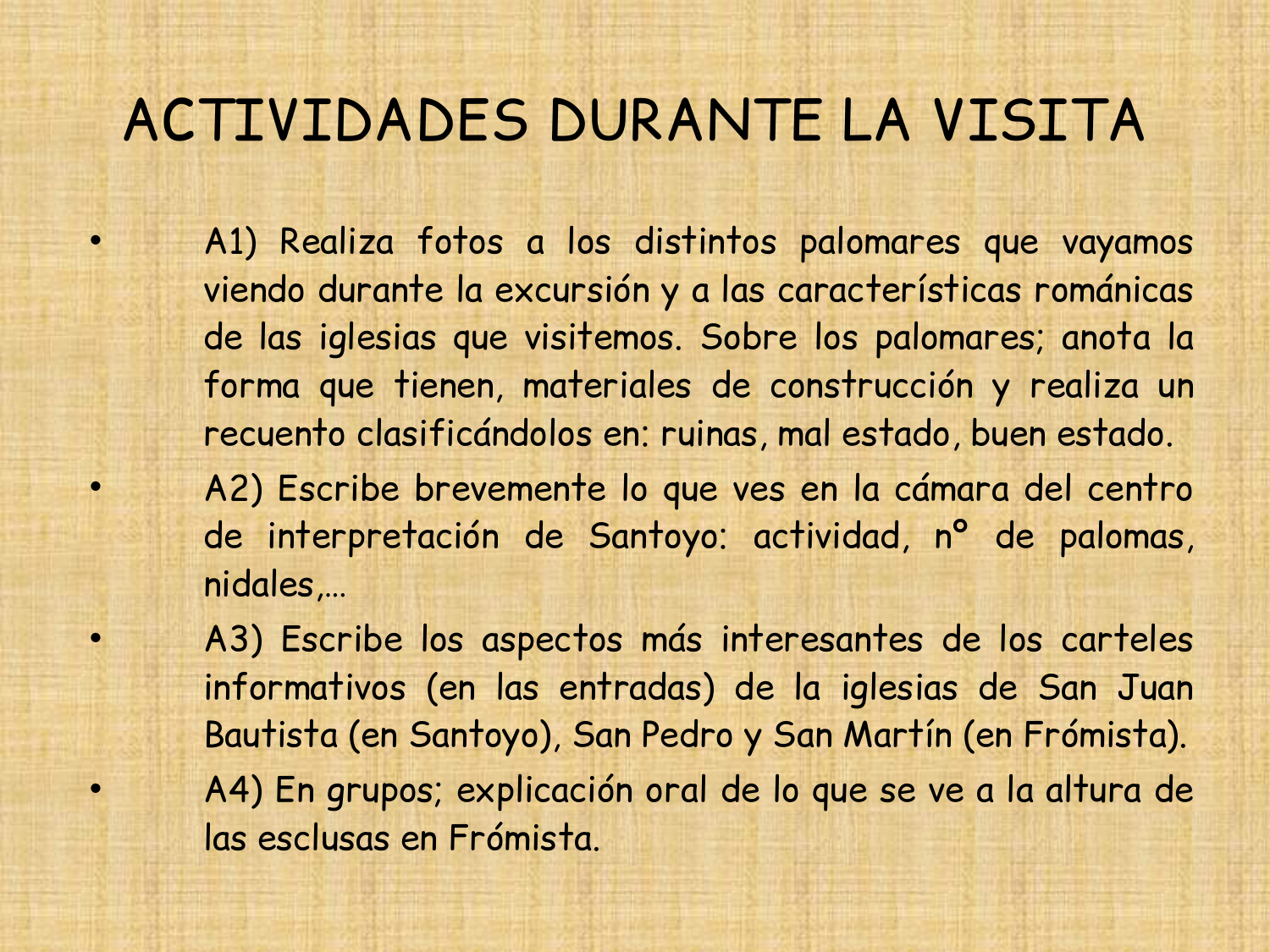

# ACTIVIDADES DURANTE LA VISITA
A1) Realiza fotos a los distintos palomares que vayamos viendo durante la excursión y a las características románicas de las iglesias que visitemos. Sobre los palomares; anota la forma que tienen, materiales de construcción y realiza un recuento clasificándolos en: ruinas, mal estado, buen estado.
A2) Escribe brevemente lo que ves en la cámara del centro de interpretación de Santoyo: actividad, nº de palomas, nidales,…
A3) Escribe los aspectos más interesantes de los carteles informativos (en las entradas) de la iglesias de San Juan Bautista (en Santoyo), San Pedro y San Martín (en Frómista).
A4) En grupos; explicación oral de lo que se ve a la altura de las esclusas en Frómista.